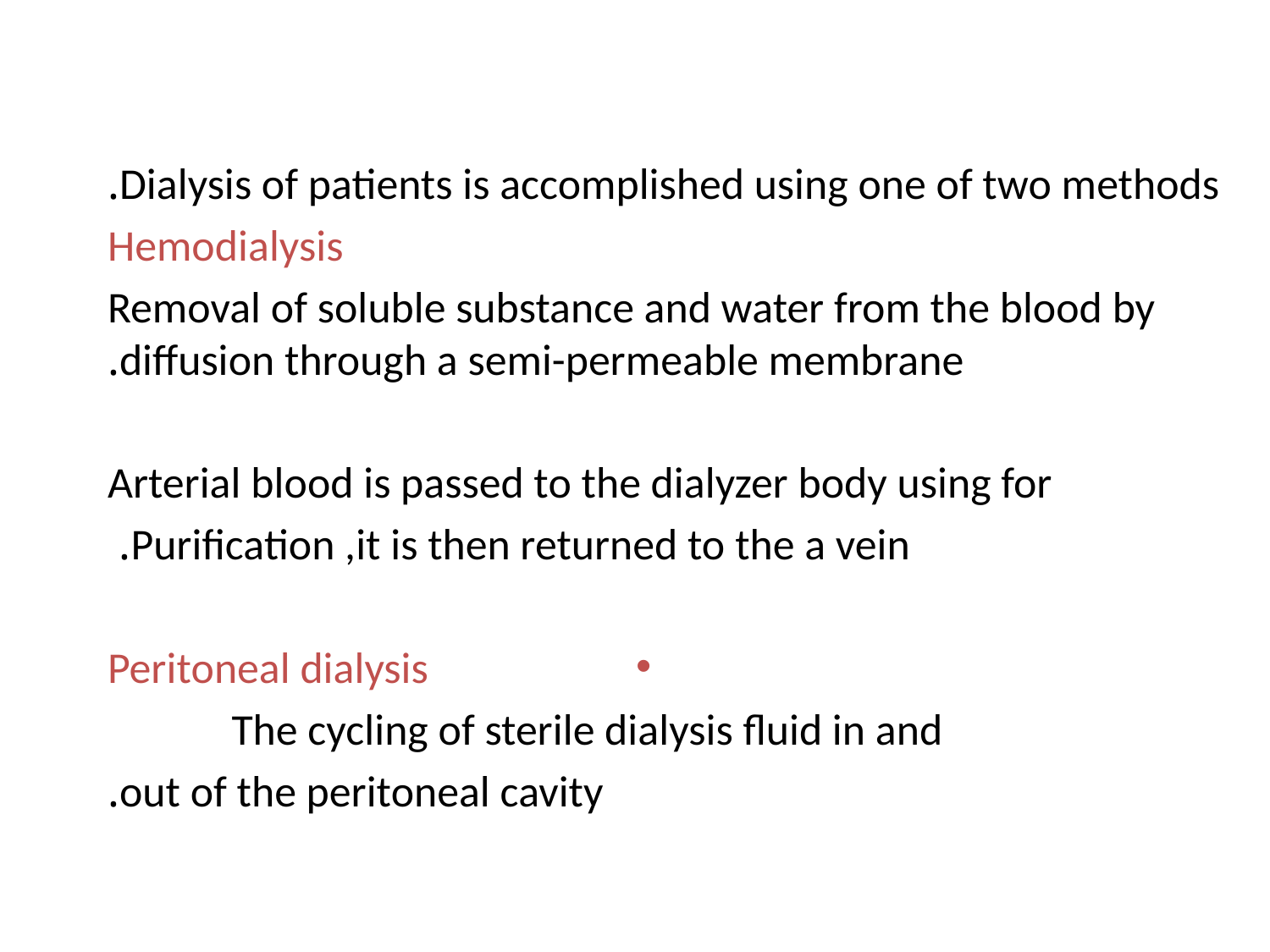

Dialysis of patients is accomplished using one of two methods.
Hemodialysis
Removal of soluble substance and water from the blood by diffusion through a semi-permeable membrane.

Arterial blood is passed to the dialyzer body using for
Purification ,it is then returned to the a vein.

Peritoneal dialysis
	The cycling of sterile dialysis fluid in and
out of the peritoneal cavity.